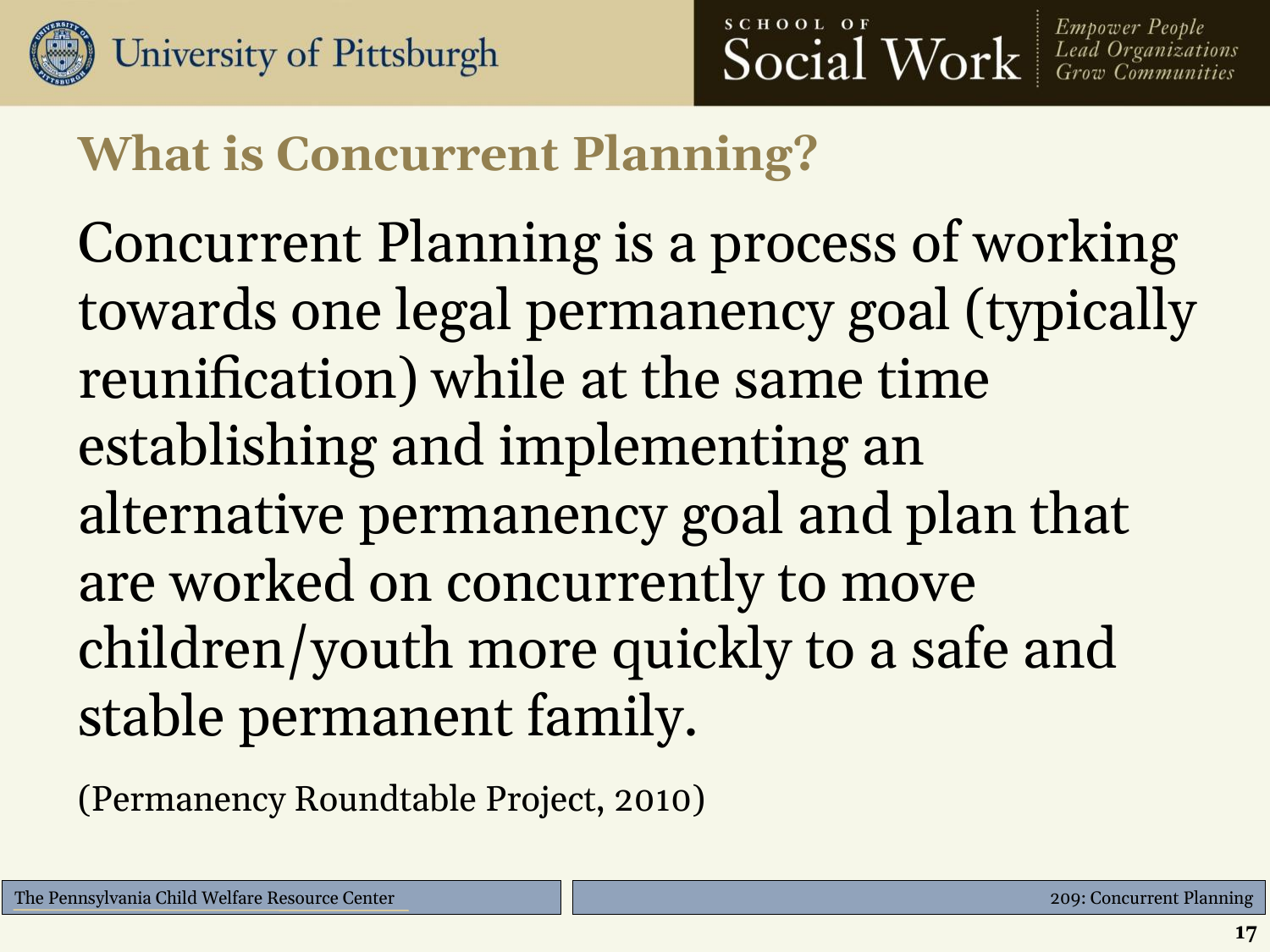

# What is Concurrent Planning?
Concurrent Planning is a process of working towards one legal permanency goal (typically reunification) while at the same time establishing and implementing an alternative permanency goal and plan that are worked on concurrently to move children/youth more quickly to a safe and stable permanent family.
(Permanency Roundtable Project, 2010)
17